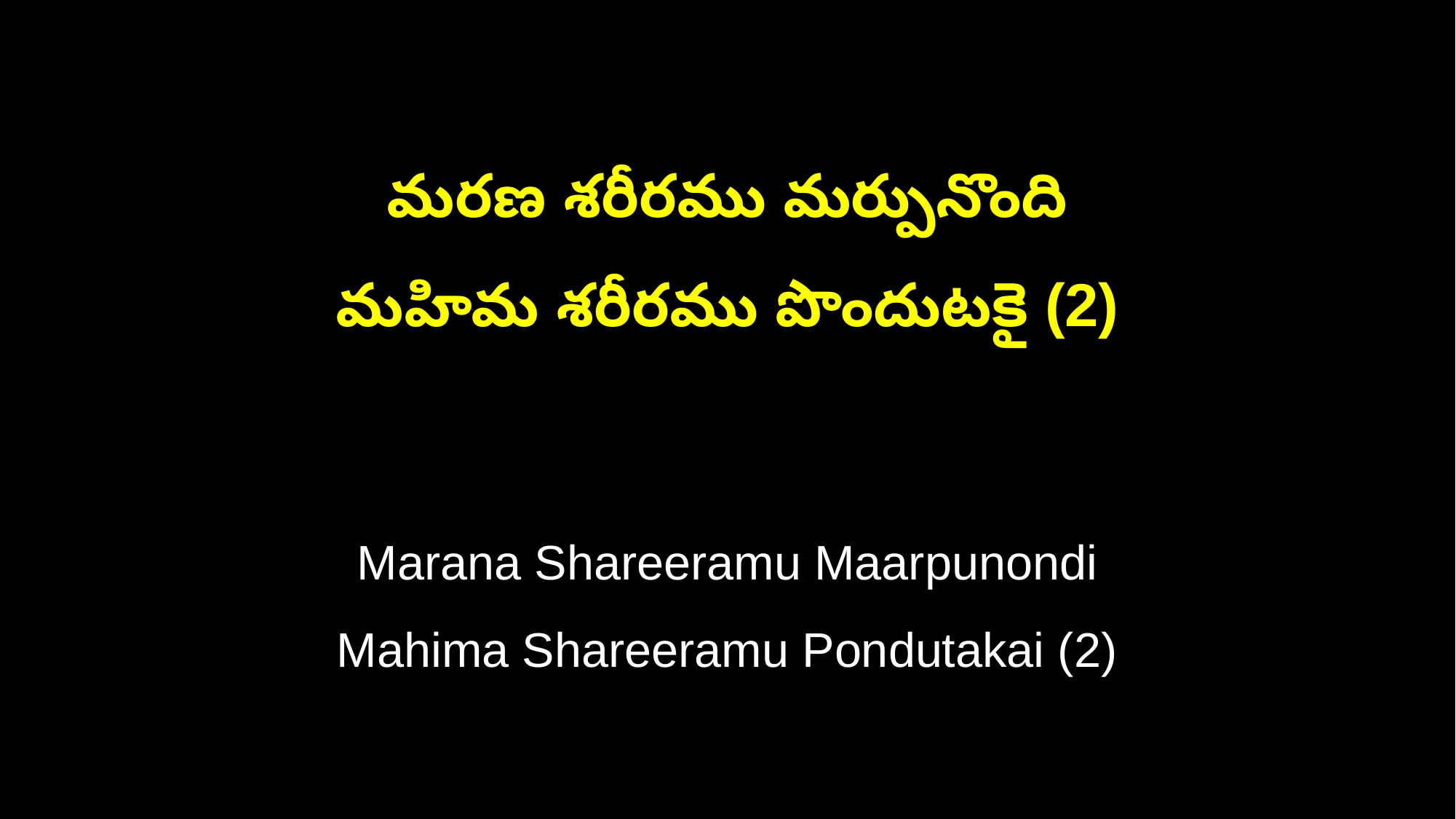

మరణ శరీరము మర్పునొంది
మహిమ శరీరము పొందుటకై (2)
Marana Shareeramu Maarpunondi
Mahima Shareeramu Pondutakai (2)